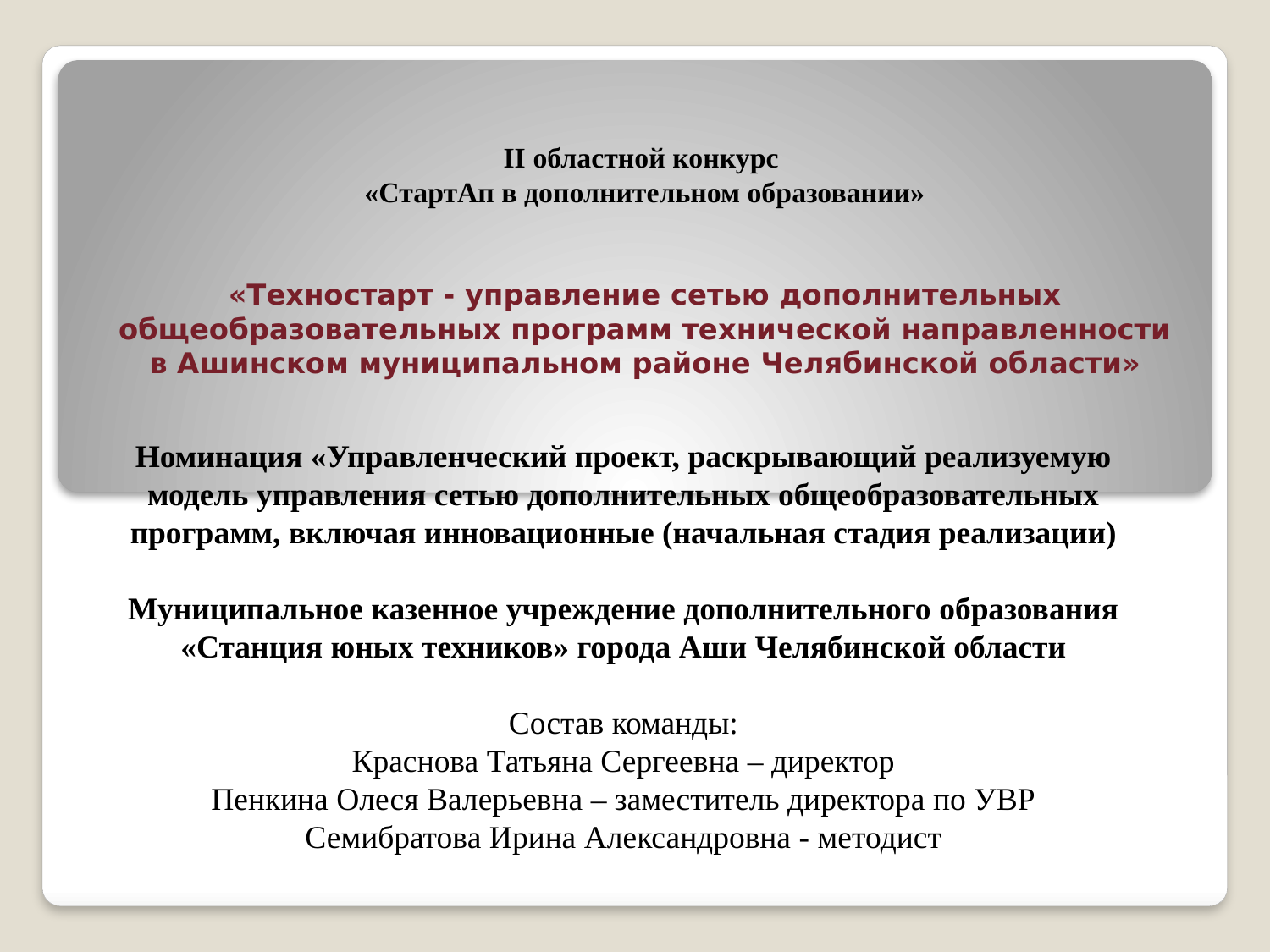

# II областной конкурс «СтартАп в дополнительном образовании» «Техностарт - управление сетью дополнительных общеобразовательных программ технической направленности в Ашинском муниципальном районе Челябинской области»
Номинация «Управленческий проект, раскрывающий реализуемую модель управления сетью дополнительных общеобразовательных программ, включая инновационные (начальная стадия реализации)

Муниципальное казенное учреждение дополнительного образования «Станция юных техников» города Аши Челябинской области

Состав команды:
Краснова Татьяна Сергеевна – директор
Пенкина Олеся Валерьевна – заместитель директора по УВР
Семибратова Ирина Александровна - методист